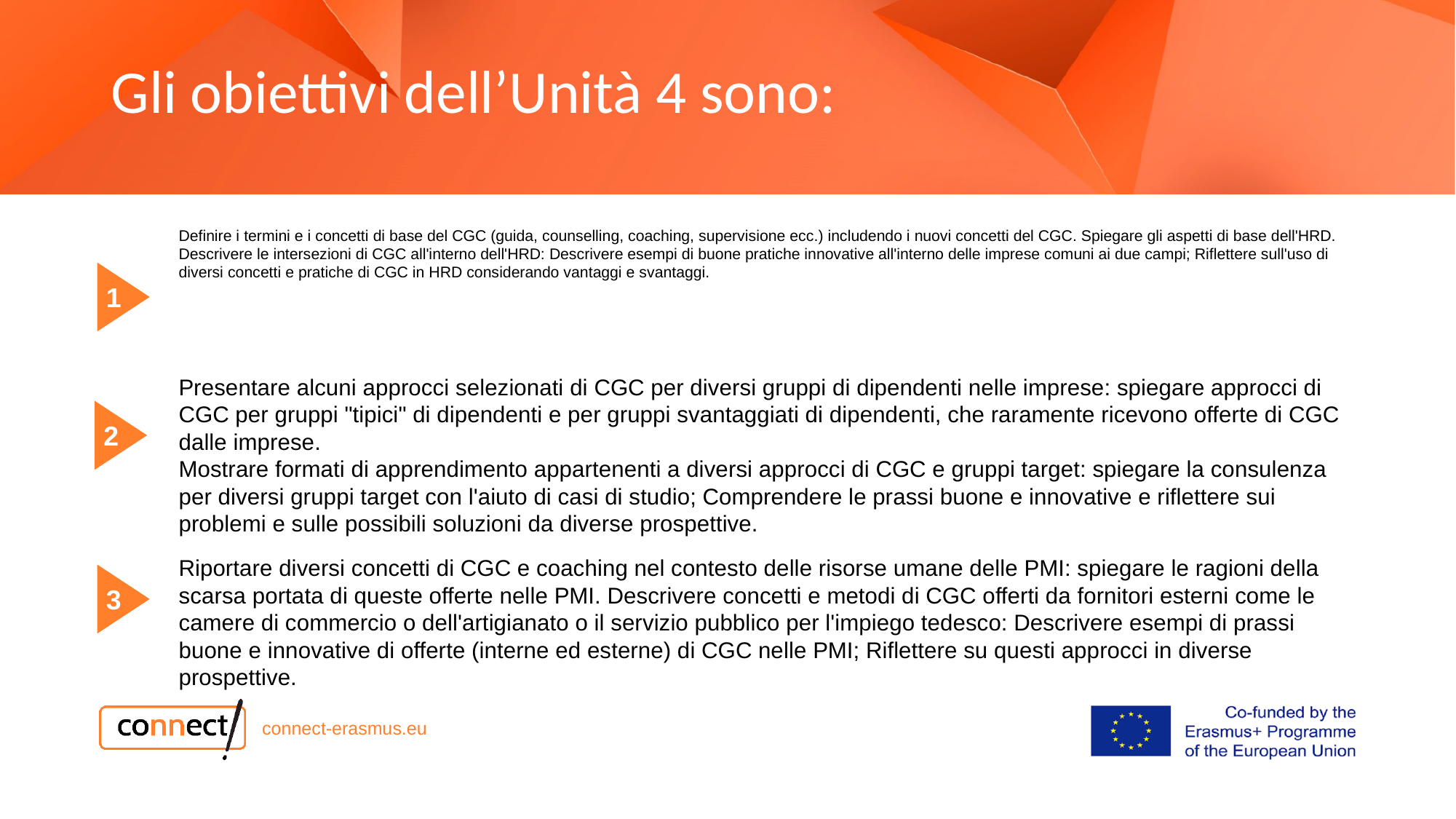

Gli obiettivi dell’Unità 4 sono:
Definire i termini e i concetti di base del CGC (guida, counselling, coaching, supervisione ecc.) includendo i nuovi concetti del CGC. Spiegare gli aspetti di base dell'HRD.
Descrivere le intersezioni di CGC all'interno dell'HRD: Descrivere esempi di buone pratiche innovative all'interno delle imprese comuni ai due campi; Riflettere sull'uso di diversi concetti e pratiche di CGC in HRD considerando vantaggi e svantaggi.

1
Presentare alcuni approcci selezionati di CGC per diversi gruppi di dipendenti nelle imprese: spiegare approcci di CGC per gruppi "tipici" di dipendenti e per gruppi svantaggiati di dipendenti, che raramente ricevono offerte di CGC dalle imprese.
Mostrare formati di apprendimento appartenenti a diversi approcci di CGC e gruppi target: spiegare la consulenza per diversi gruppi target con l'aiuto di casi di studio; Comprendere le prassi buone e innovative e riflettere sui problemi e sulle possibili soluzioni da diverse prospettive.

2
Riportare diversi concetti di CGC e coaching nel contesto delle risorse umane delle PMI: spiegare le ragioni della scarsa portata di queste offerte nelle PMI. Descrivere concetti e metodi di CGC offerti da fornitori esterni come le camere di commercio o dell'artigianato o il servizio pubblico per l'impiego tedesco: Descrivere esempi di prassi buone e innovative di offerte (interne ed esterne) di CGC nelle PMI; Riflettere su questi approcci in diverse prospettive.

3
connect-erasmus.eu